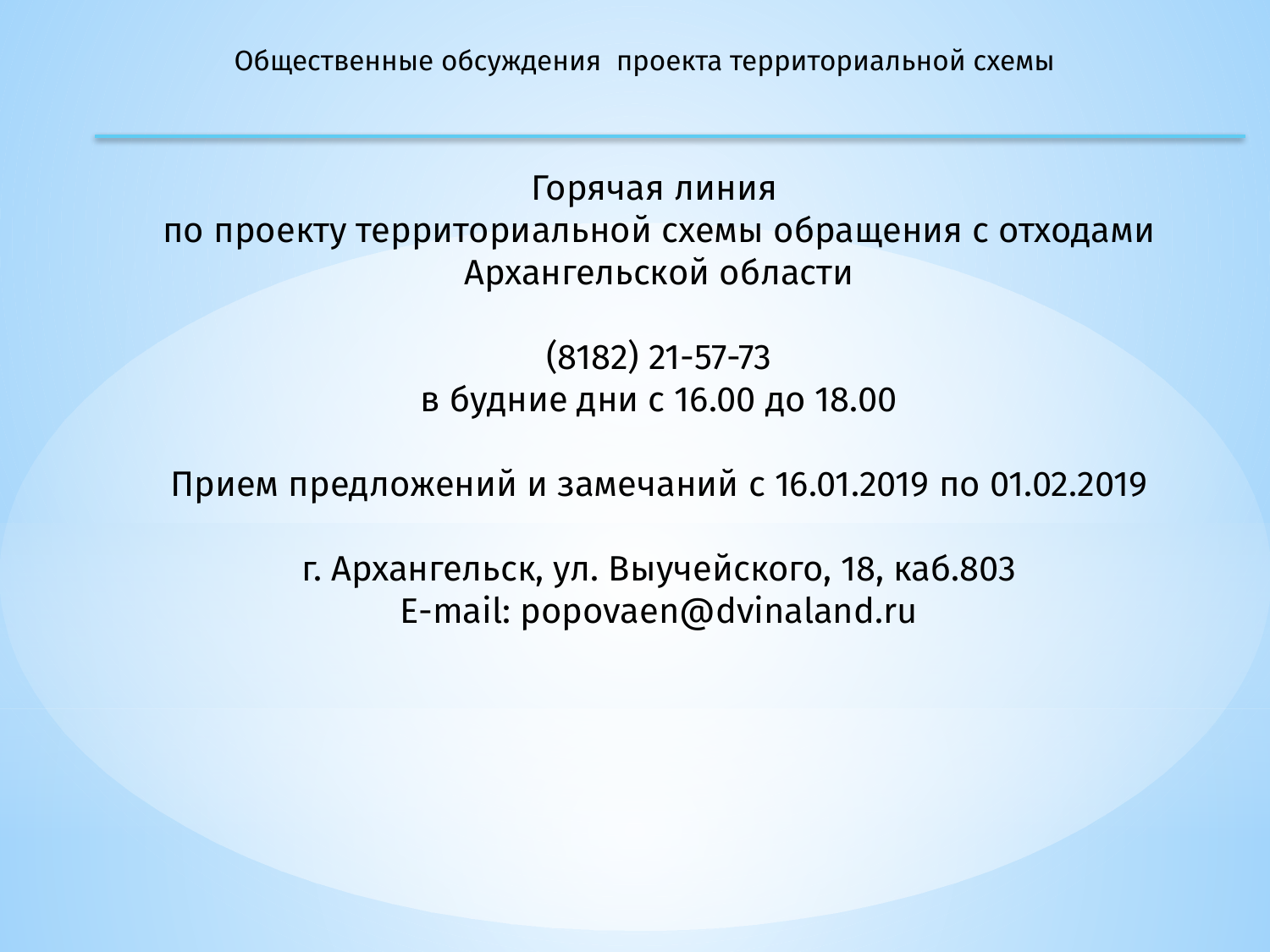

Общественные обсуждения  проекта территориальной схемы
Горячая линия
по проекту территориальной схемы обращения с отходами Архангельской области

 (8182) 21-57-73
в будние дни с 16.00 до 18.00

Прием предложений и замечаний с 16.01.2019 по 01.02.2019

г. Архангельск, ул. Выучейского, 18, каб.803
E-mail: popovaen@dvinaland.ru